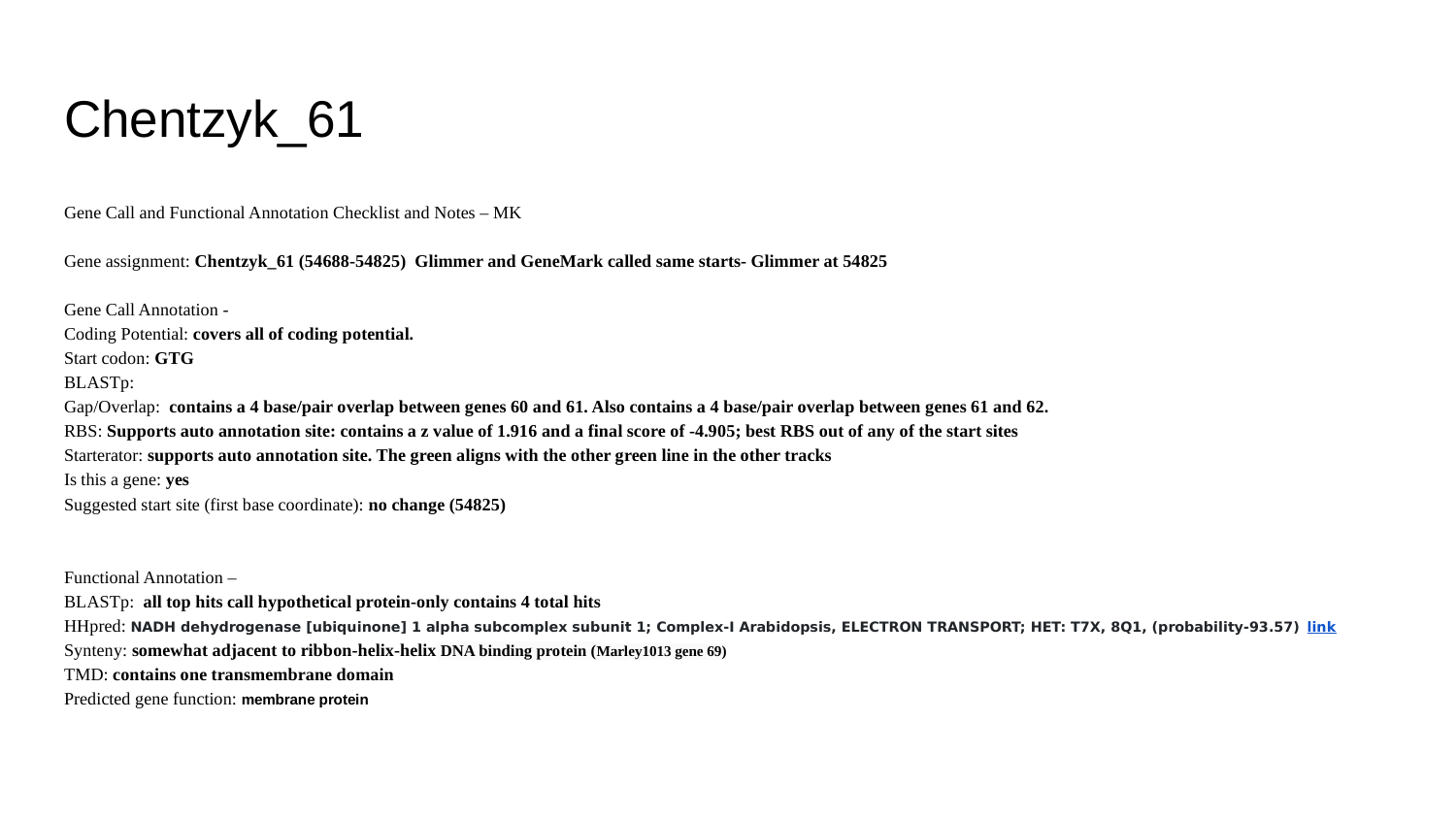

# Chentzyk_61

Gene Call and Functional Annotation Checklist and Notes – MK

Gene assignment: Chentzyk_61 (54688-54825)  Glimmer and GeneMark called same starts- Glimmer at 54825

Gene Call Annotation -
Coding Potential: covers all of coding potential.
Start codon: GTG
BLASTp:
Gap/Overlap:  contains a 4 base/pair overlap between genes 60 and 61. Also contains a 4 base/pair overlap between genes 61 and 62.
RBS: Supports auto annotation site: contains a z value of 1.916 and a final score of -4.905; best RBS out of any of the start sites
Starterator: supports auto annotation site. The green aligns with the other green line in the other tracks
Is this a gene: yes
Suggested start site (first base coordinate): no change (54825)

Functional Annotation –
BLASTp:  all top hits call hypothetical protein-only contains 4 total hits
HHpred: NADH dehydrogenase [ubiquinone] 1 alpha subcomplex subunit 1; Complex-I Arabidopsis, ELECTRON TRANSPORT; HET: T7X, 8Q1, (probability-93.57) link
Synteny: somewhat adjacent to ribbon-helix-helix DNA binding protein (Marley1013 gene 69)
TMD: contains one transmembrane domain
Predicted gene function: membrane protein